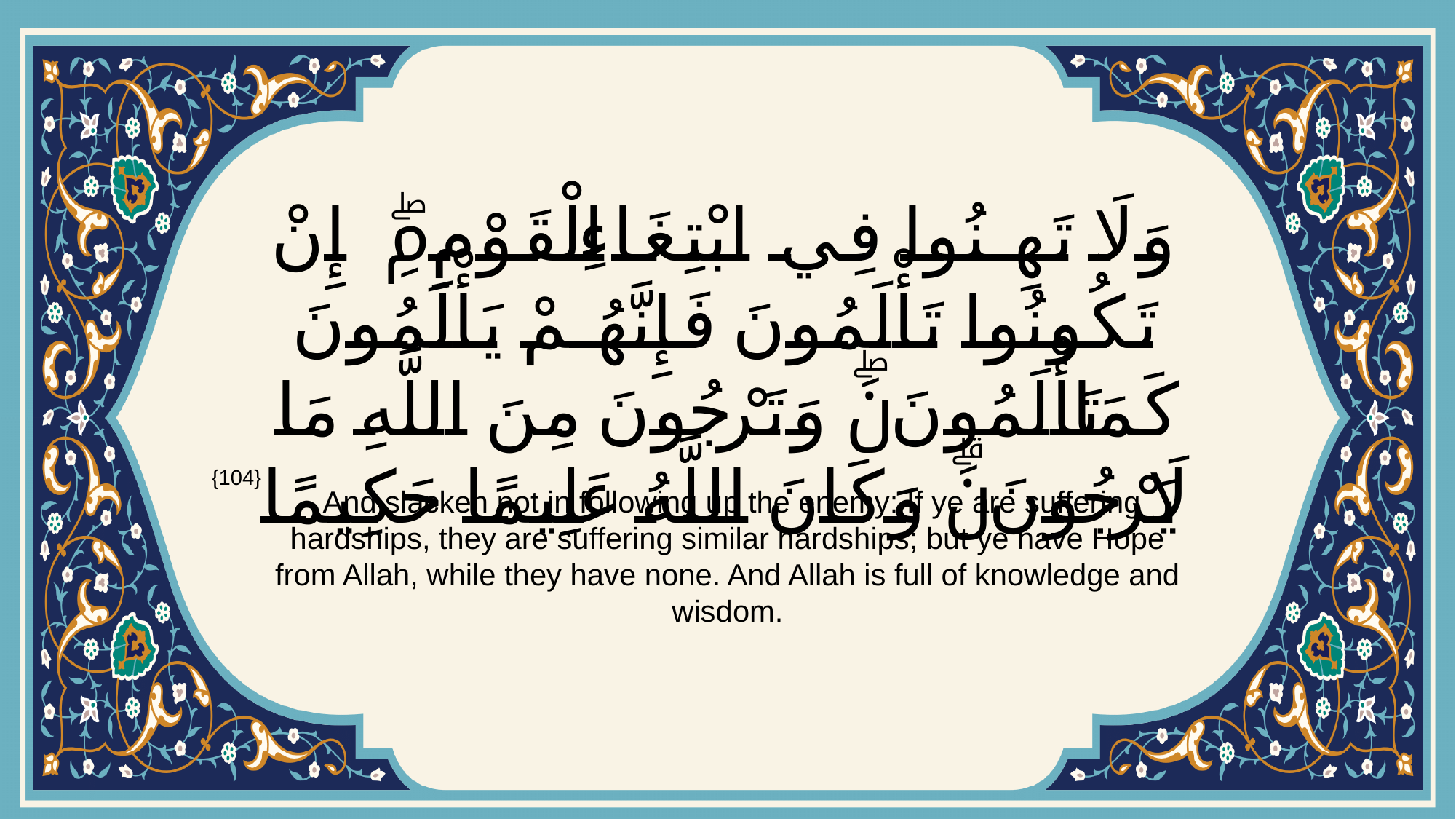

# وَلَا تَهِنُوا فِي ابْتِغَاءِ الْقَوْمِۖ  إِنْ تَكُونُوا تَأْلَمُونَ فَإِنَّهُمْ يَأْلَمُونَ كَمَا تَأْلَمُونَۖ وَتَرْجُونَ مِنَ اللَّهِ مَا لَا يَرْجُونَۗ وَكَانَ اللَّهُ عَلِيمًا حَكِيمًا
{104}
 And slacken not in following up the enemy: If ye are suffering hardships, they are suffering similar hardships; but ye have Hope from Allah, while they have none. And Allah is full of knowledge and wisdom.